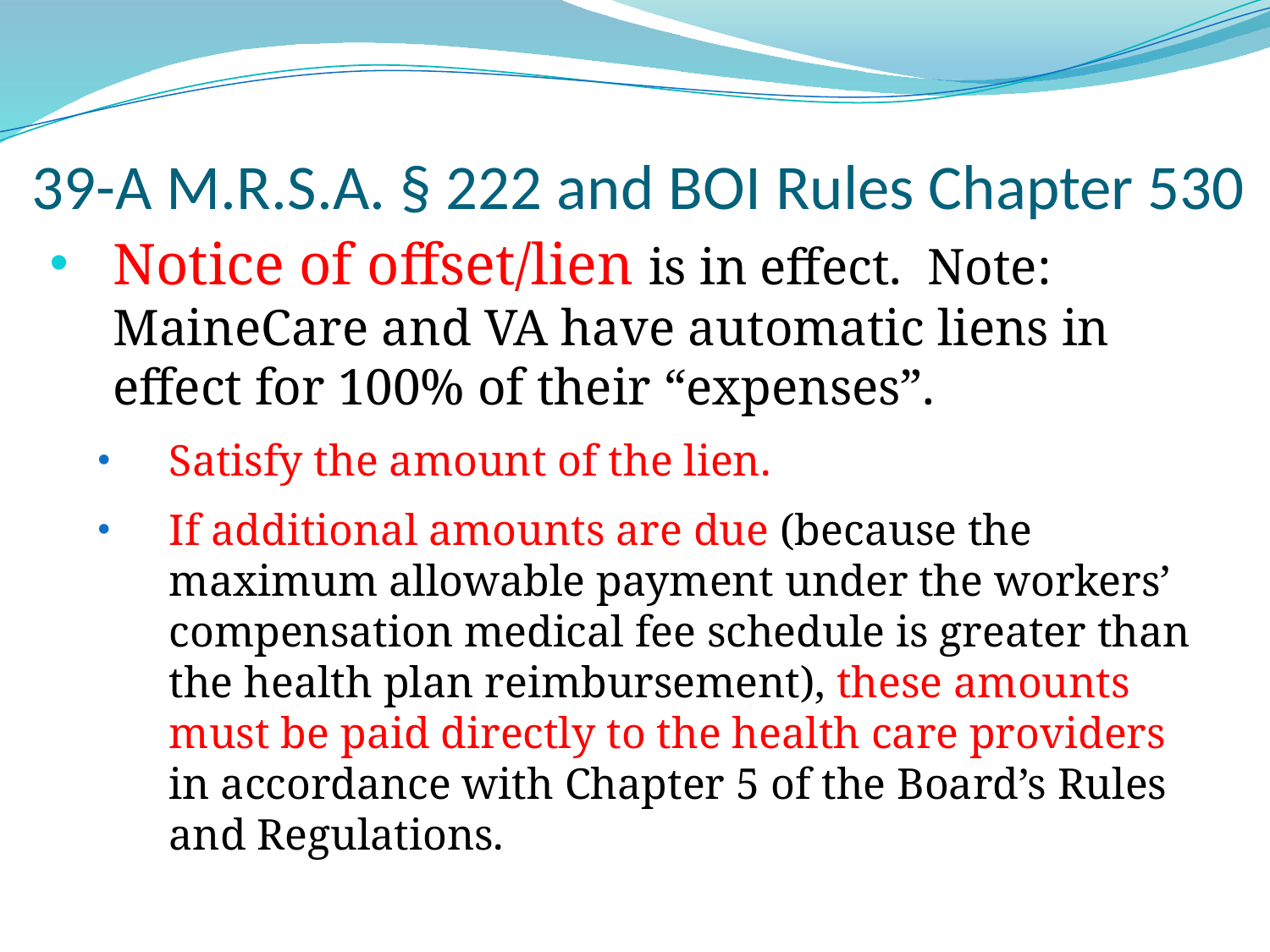

# 39-A M.R.S.A. § 222 and BOI Rules Chapter 530
Notice of offset/lien is in effect.  Note: MaineCare and VA have automatic liens in effect for 100% of their “expenses”.
Satisfy the amount of the lien.
If additional amounts are due (because the maximum allowable payment under the workers’ compensation medical fee schedule is greater than the health plan reimbursement), these amounts must be paid directly to the health care providers in accordance with Chapter 5 of the Board’s Rules and Regulations.